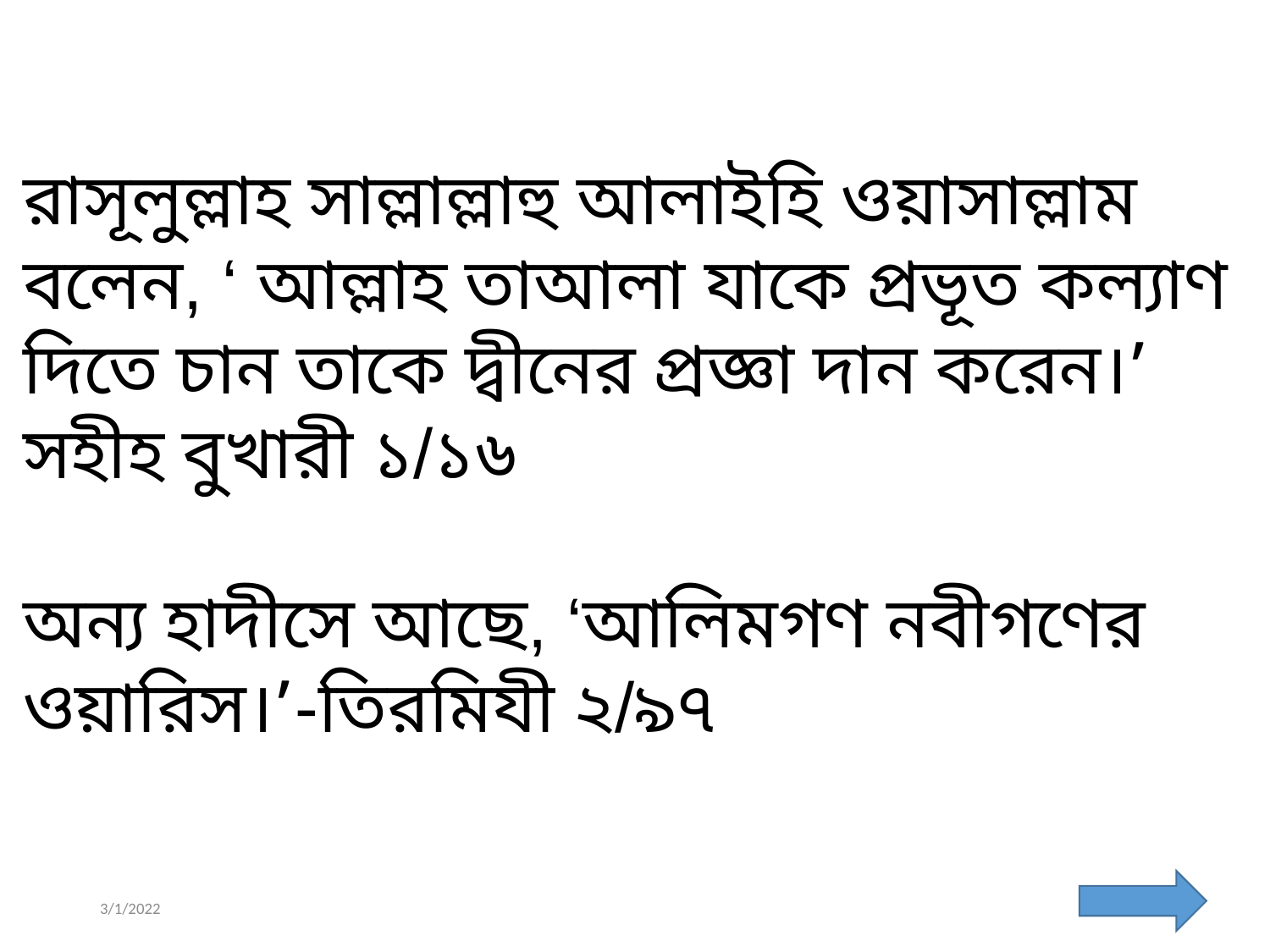

রাসূলুল্লাহ সাল্লাল্লাহু আলাইহি ওয়াসাল্লাম বলেন, ‘ আল্লাহ তাআলা যাকে প্রভূত কল্যাণ দিতে চান তাকে দ্বীনের প্রজ্ঞা দান করেন।’   সহীহ বুখারী ১/১৬

অন্য হাদীসে আছে, ‘আলিমগণ নবীগণের ওয়ারিস।’-তিরমিযী ২/৯৭
মুহাম্মদ শহীদুল্লাহ, জ্যেষ্ঠ প্রভাষক, ইসলাম শিক্ষা

3/1/2022
12